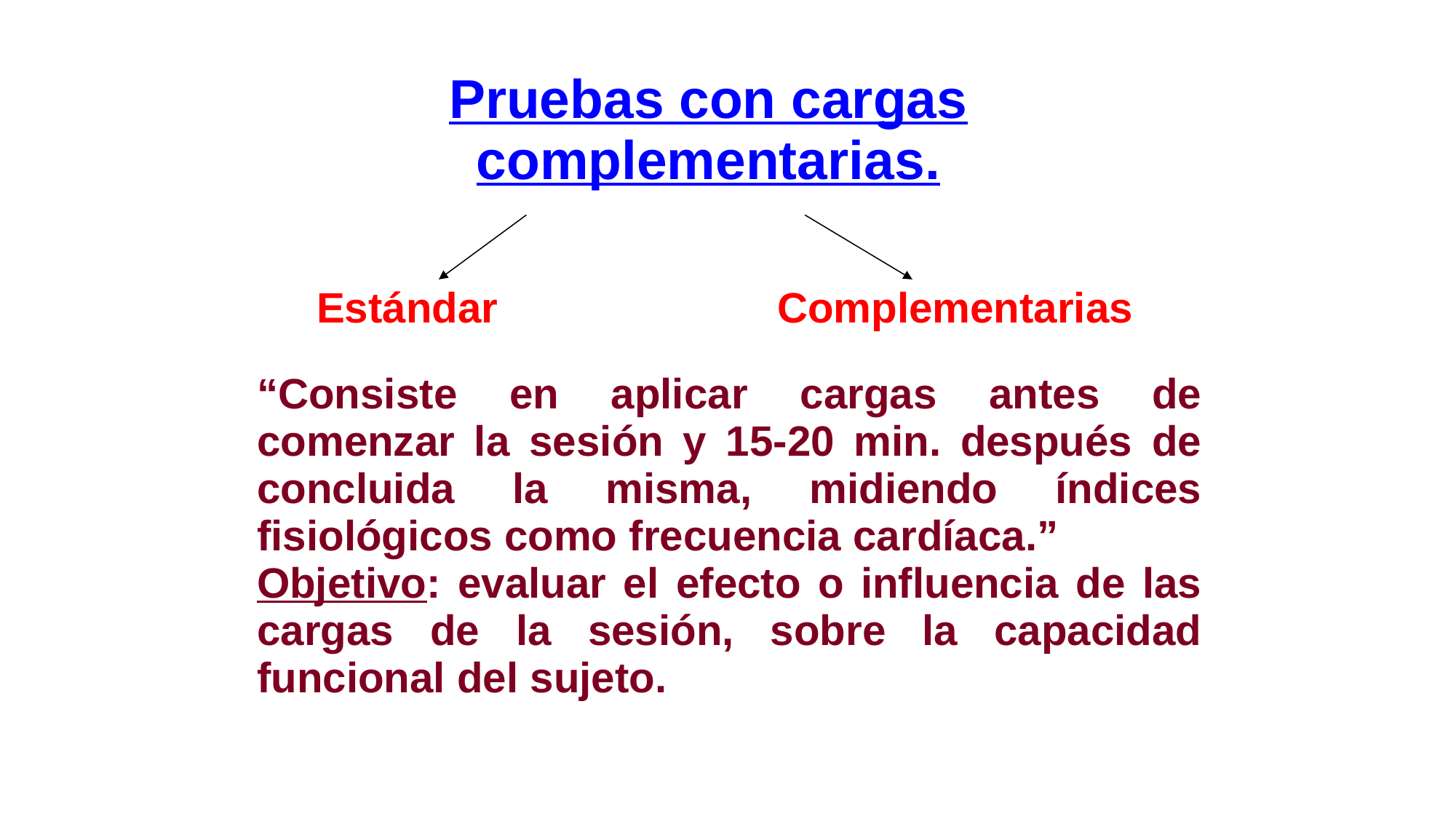

Pruebas con cargas complementarias.

Estándar
Complementarias
“Consiste en aplicar cargas antes de comenzar la sesión y 15-20 min. después de concluida la misma, midiendo índices fisiológicos como frecuencia cardíaca.”
Objetivo: evaluar el efecto o influencia de las cargas de la sesión, sobre la capacidad funcional del sujeto.